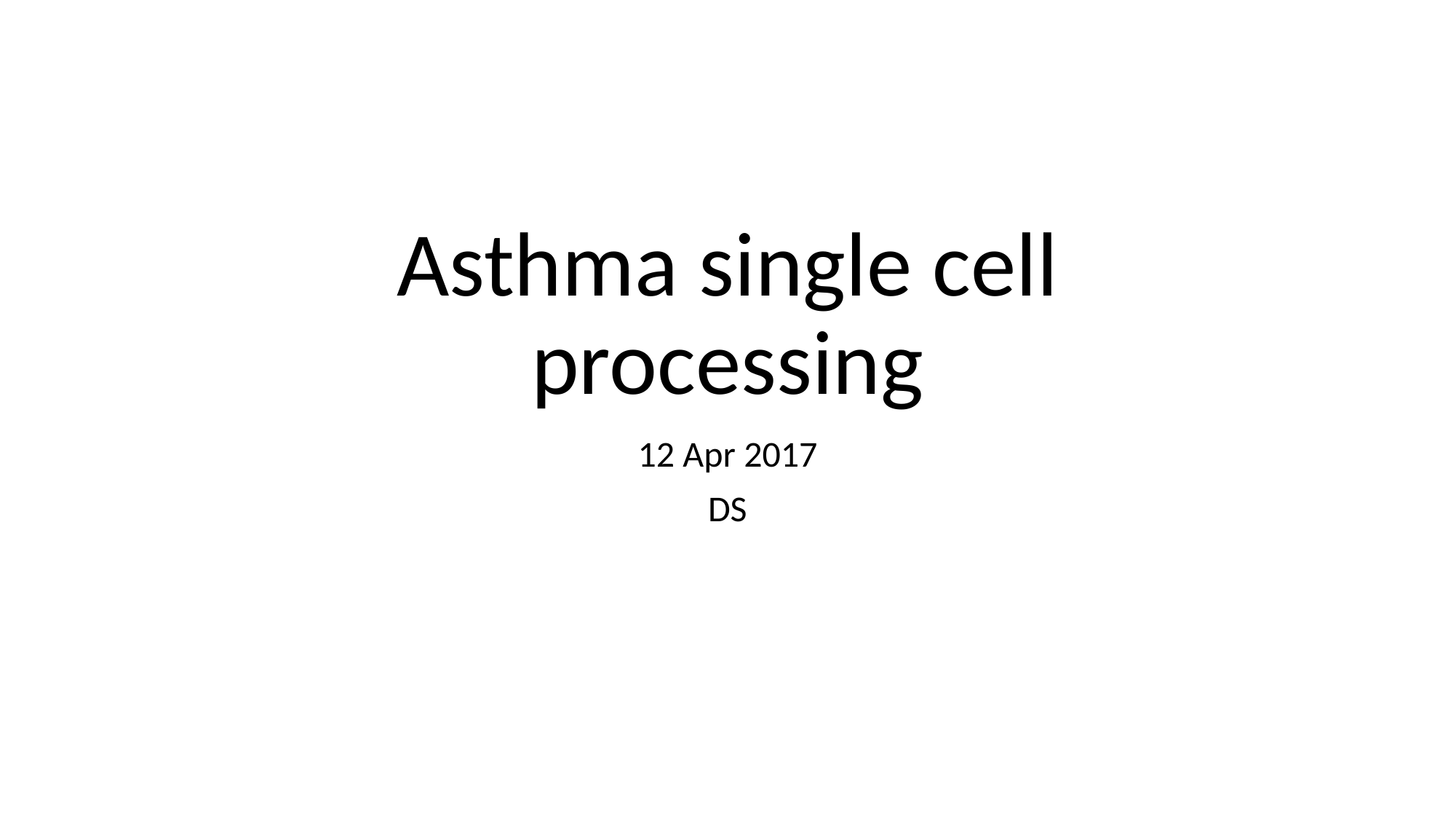

# Asthma single cell processing
12 Apr 2017
DS